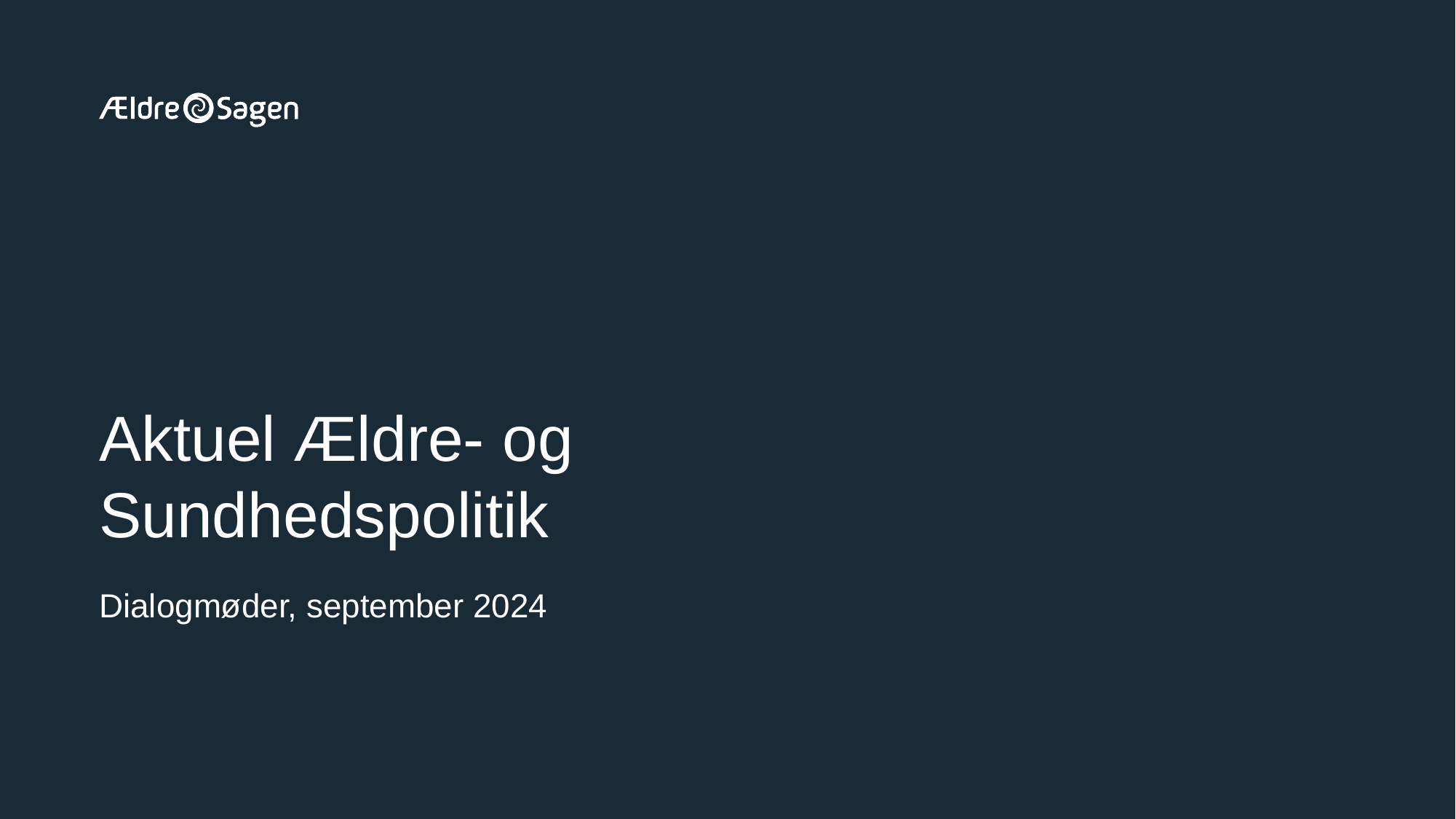

# Aktuel Ældre- og Sundhedspolitik
Dialogmøder, september 2024